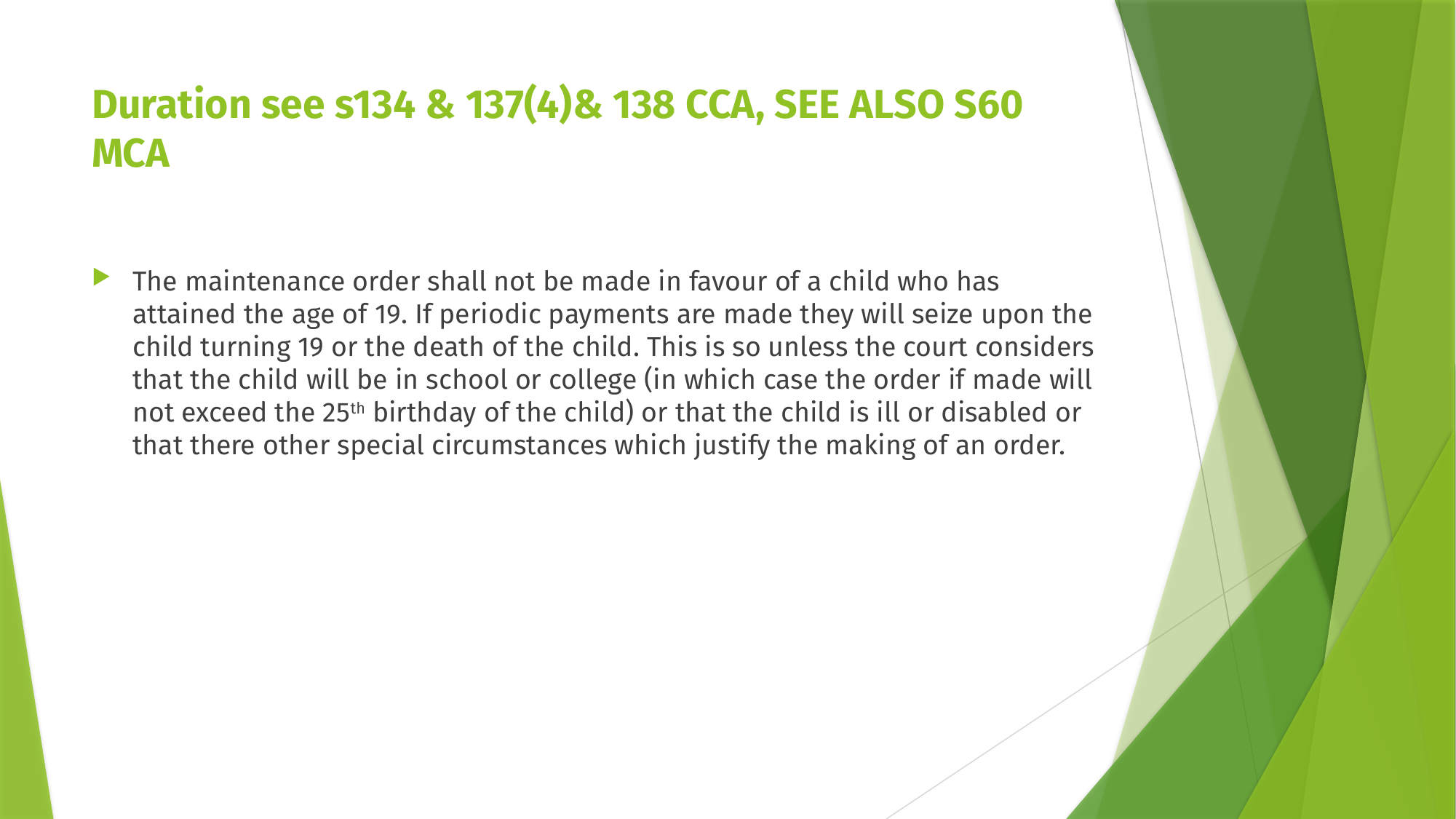

# Duration see s134 & 137(4)& 138 CCA, SEE ALSO S60 MCA
The maintenance order shall not be made in favour of a child who has attained the age of 19. If periodic payments are made they will seize upon the child turning 19 or the death of the child. This is so unless the court considers that the child will be in school or college (in which case the order if made will not exceed the 25th birthday of the child) or that the child is ill or disabled or that there other special circumstances which justify the making of an order.